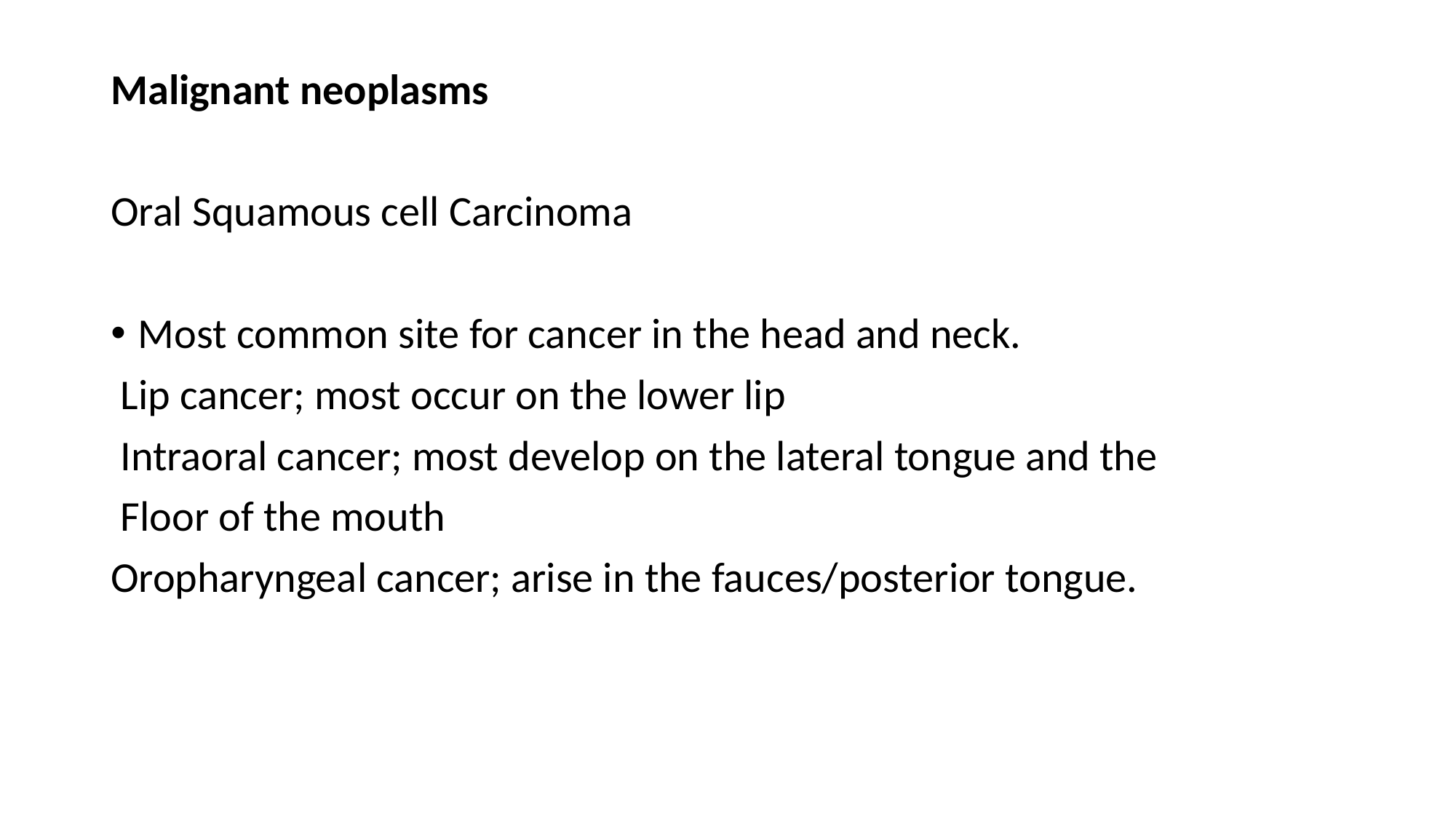

Malignant neoplasms

Oral Squamous cell Carcinoma

Most common site for cancer in the head and neck.
 Lip cancer; most occur on the lower lip
 Intraoral cancer; most develop on the lateral tongue and the
 Floor of the mouth
Oropharyngeal cancer; arise in the fauces/posterior tongue.